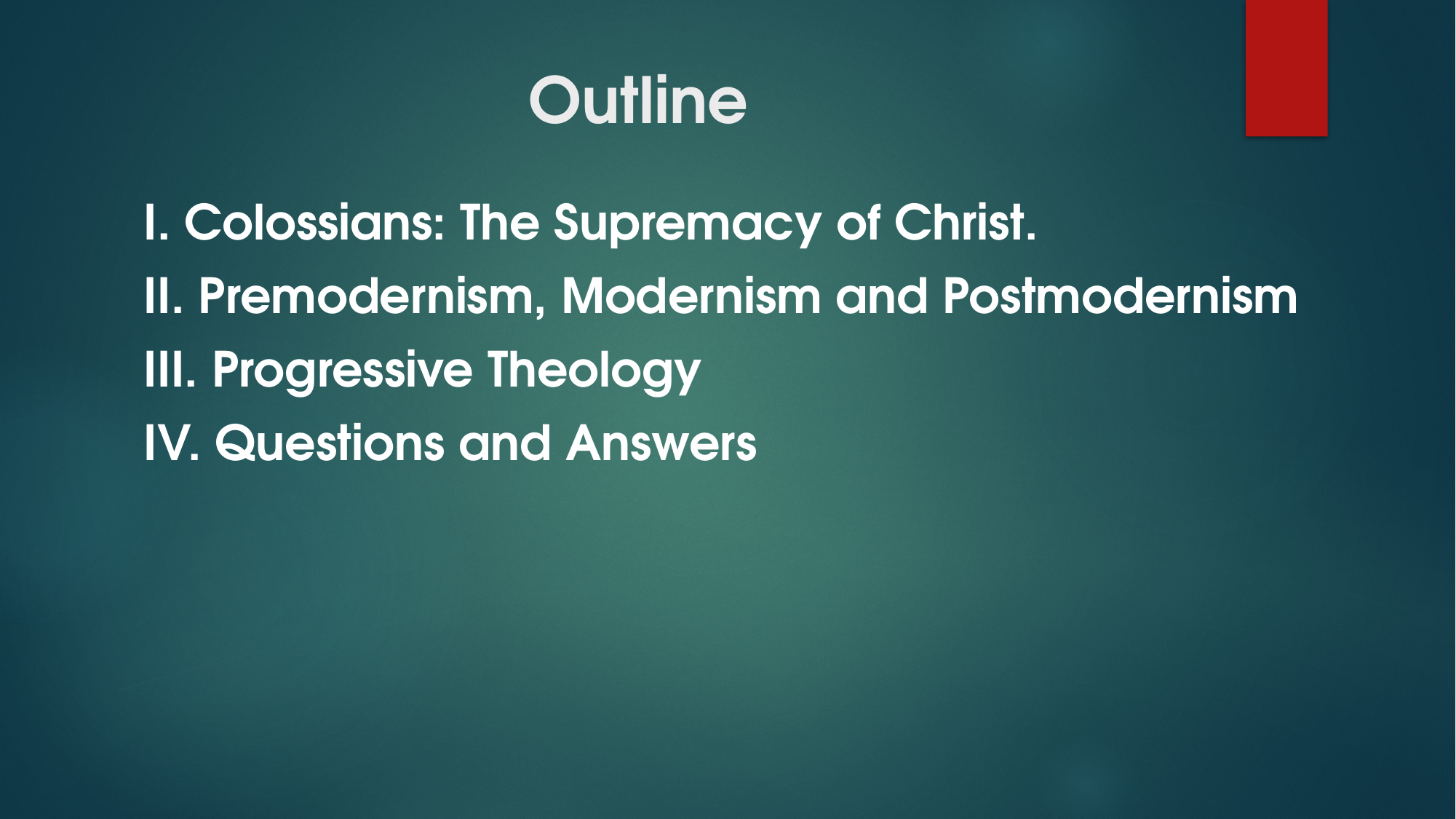

# Outline
I. Colossians: The Supremacy of Christ.
II. Premodernism, Modernism and Postmodernism
III. Progressive Theology
IV. Questions and Answers